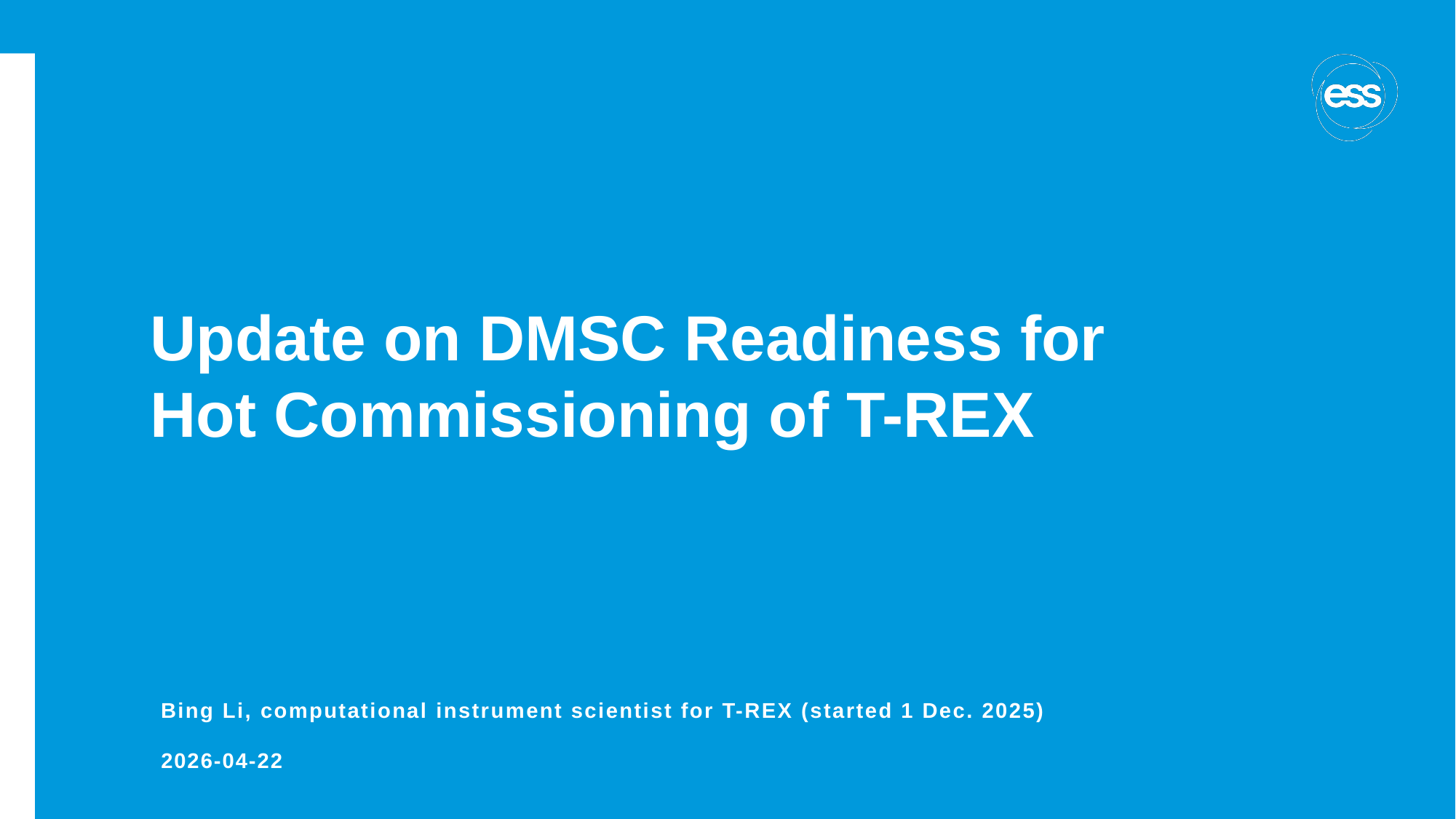

# Update on DMSC Readiness for Hot Commissioning of T-REX
Bing Li, computational instrument scientist for T-REX (started 1 Dec. 2025)
2026-04-22